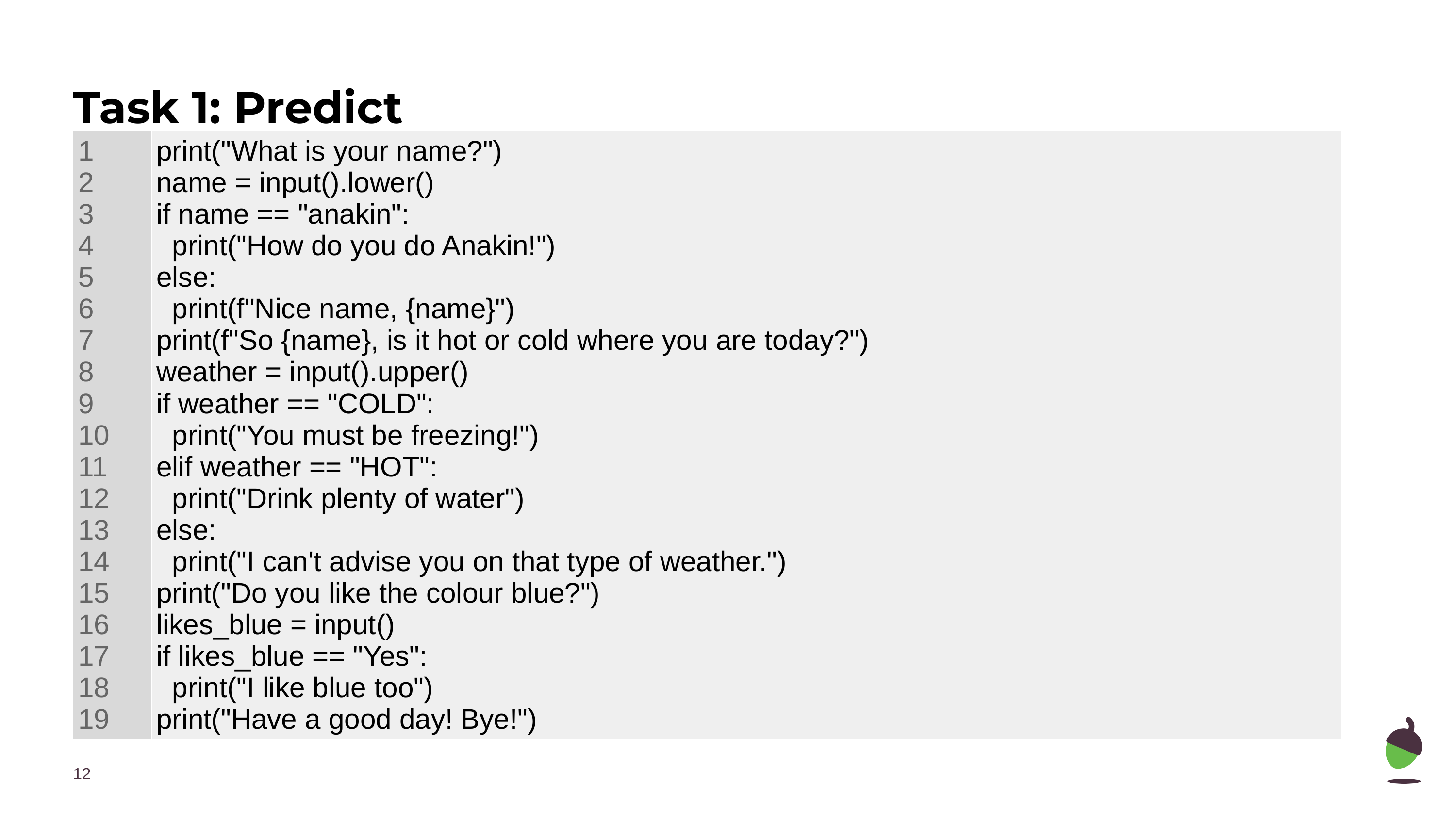

# Task 1: Predict
| 1 2 3 4 5 6 7 8 9 10 11 12 13 14 15 16 17 18 19 | print("What is your name?") name = input().lower() if name == "anakin": print("How do you do Anakin!") else: print(f"Nice name, {name}") print(f"So {name}, is it hot or cold where you are today?") weather = input().upper() if weather == "COLD": print("You must be freezing!") elif weather == "HOT": print("Drink plenty of water") else: print("I can't advise you on that type of weather.") print("Do you like the colour blue?") likes\_blue = input() if likes\_blue == "Yes": print("I like blue too") print("Have a good day! Bye!") |
| --- | --- |
12